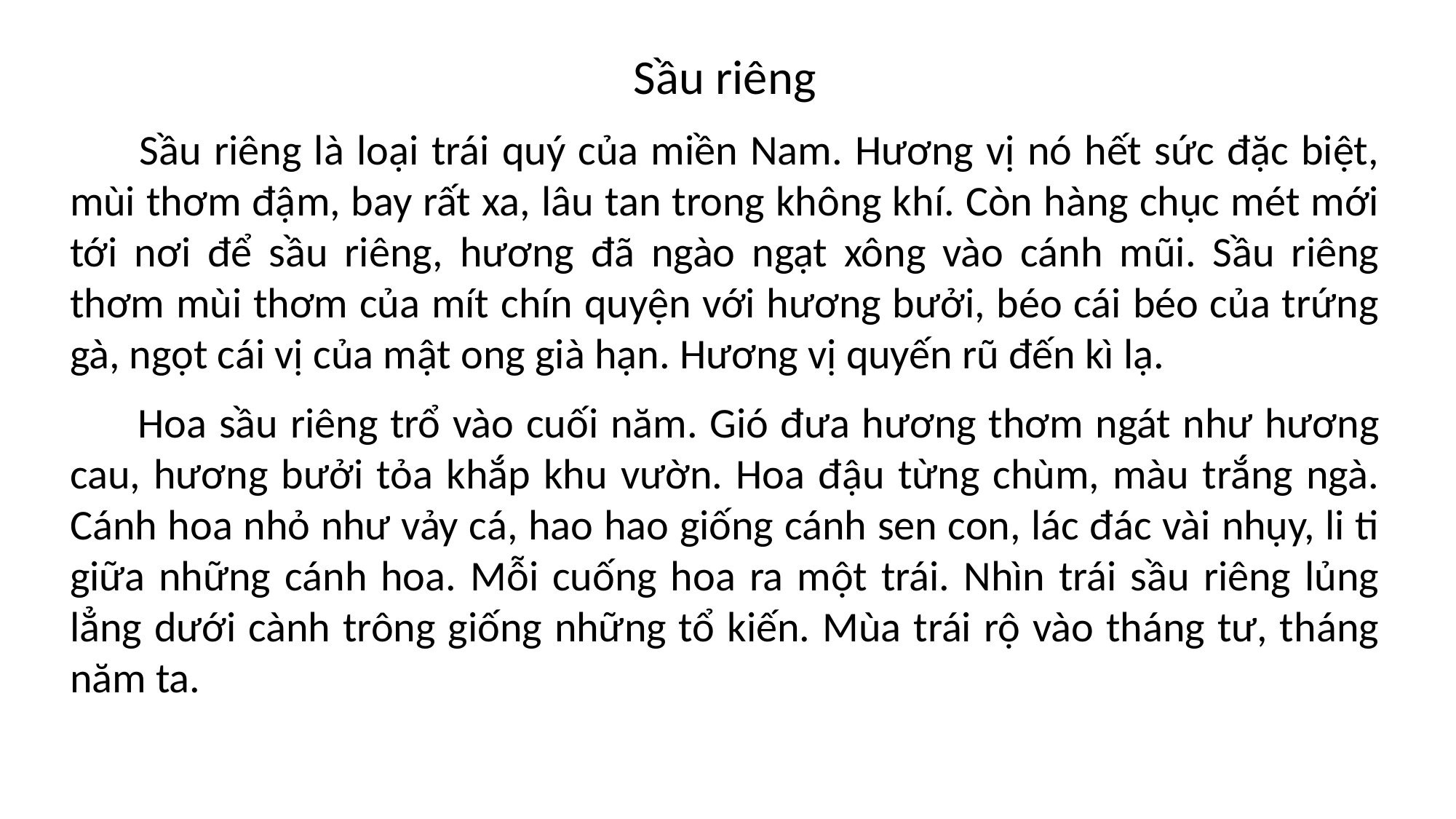

Sầu riêng​
      Sầu riêng là loại trái quý của miền Nam. Hương vị nó hết sức đặc biệt, mùi thơm đậm, bay rất xa, lâu tan trong không khí. Còn hàng chục mét mới tới nơi để sầu riêng, hương đã ngào ngạt xông vào cánh mũi. Sầu riêng thơm mùi thơm của mít chín quyện với hương bưởi, béo cái béo của trứng gà, ngọt cái vị của mật ong già hạn. Hương vị quyến rũ đến kì lạ.
      Hoa sầu riêng trổ vào cuối năm. Gió đưa hương thơm ngát như hương cau, hương bưởi tỏa khắp khu vườn. Hoa đậu từng chùm, màu trắng ngà. Cánh hoa nhỏ như vảy cá, hao hao giống cánh sen con, lác đác vài nhụy, li ti giữa những cánh hoa. Mỗi cuống hoa ra một trái. Nhìn trái sầu riêng lủng lẳng dưới cành trông giống những tổ kiến. Mùa trái rộ vào tháng tư, tháng năm ta.